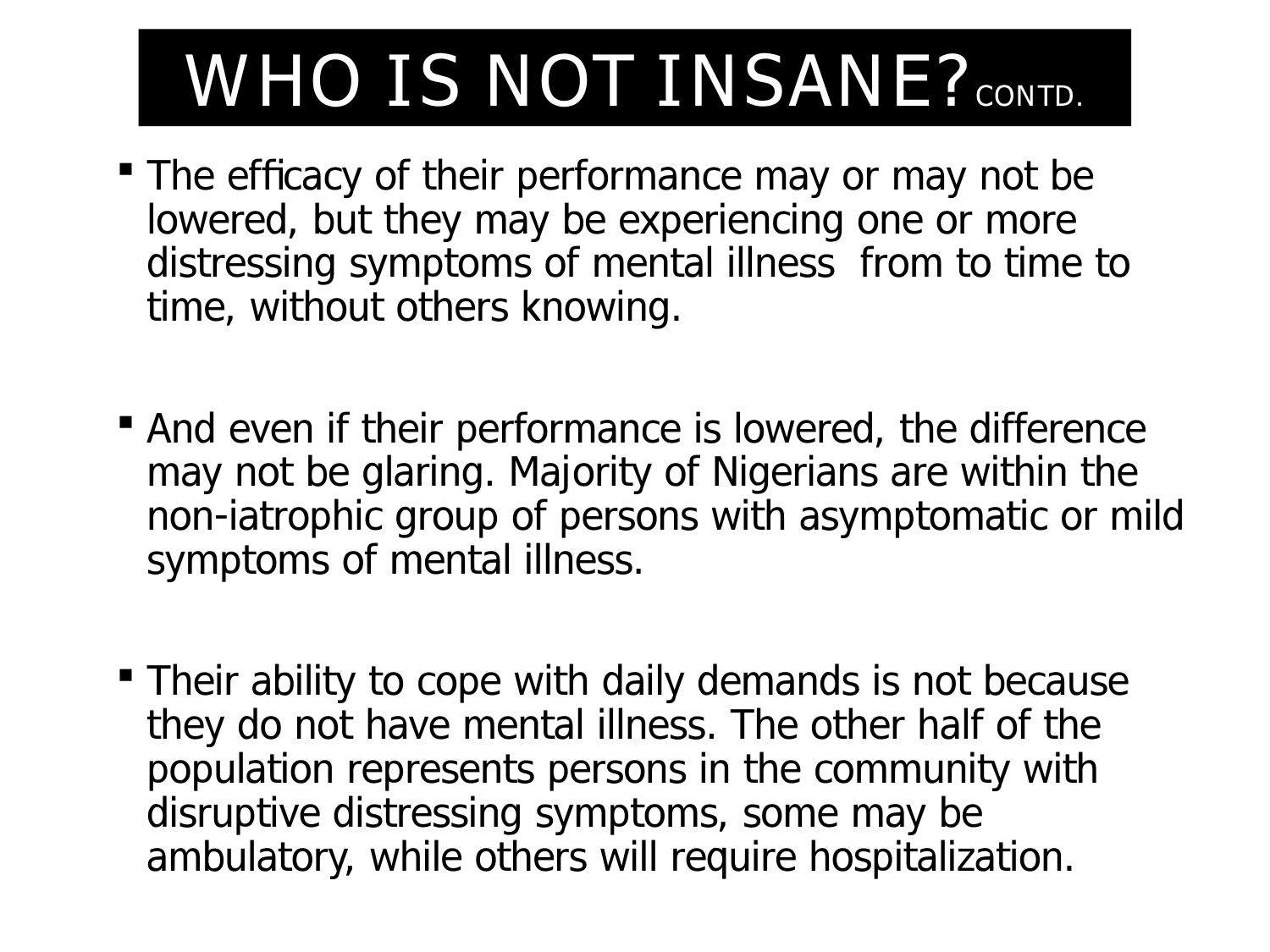

WHO IS NOT INSANE?CONTD.
The efficacy of their performance may or may not be lowered, but they may be experiencing one or more distressing symptoms of mental illness  from to time to time, without others knowing.

And even if their performance is lowered, the difference may not be glaring. Majority of Nigerians are within the non-iatrophic group of persons with asymptomatic or mild symptoms of mental illness.

Their ability to cope with daily demands is not because they do not have mental illness. The other half of the population represents persons in the community with disruptive distressing symptoms, some may be ambulatory, while others will require hospitalization.